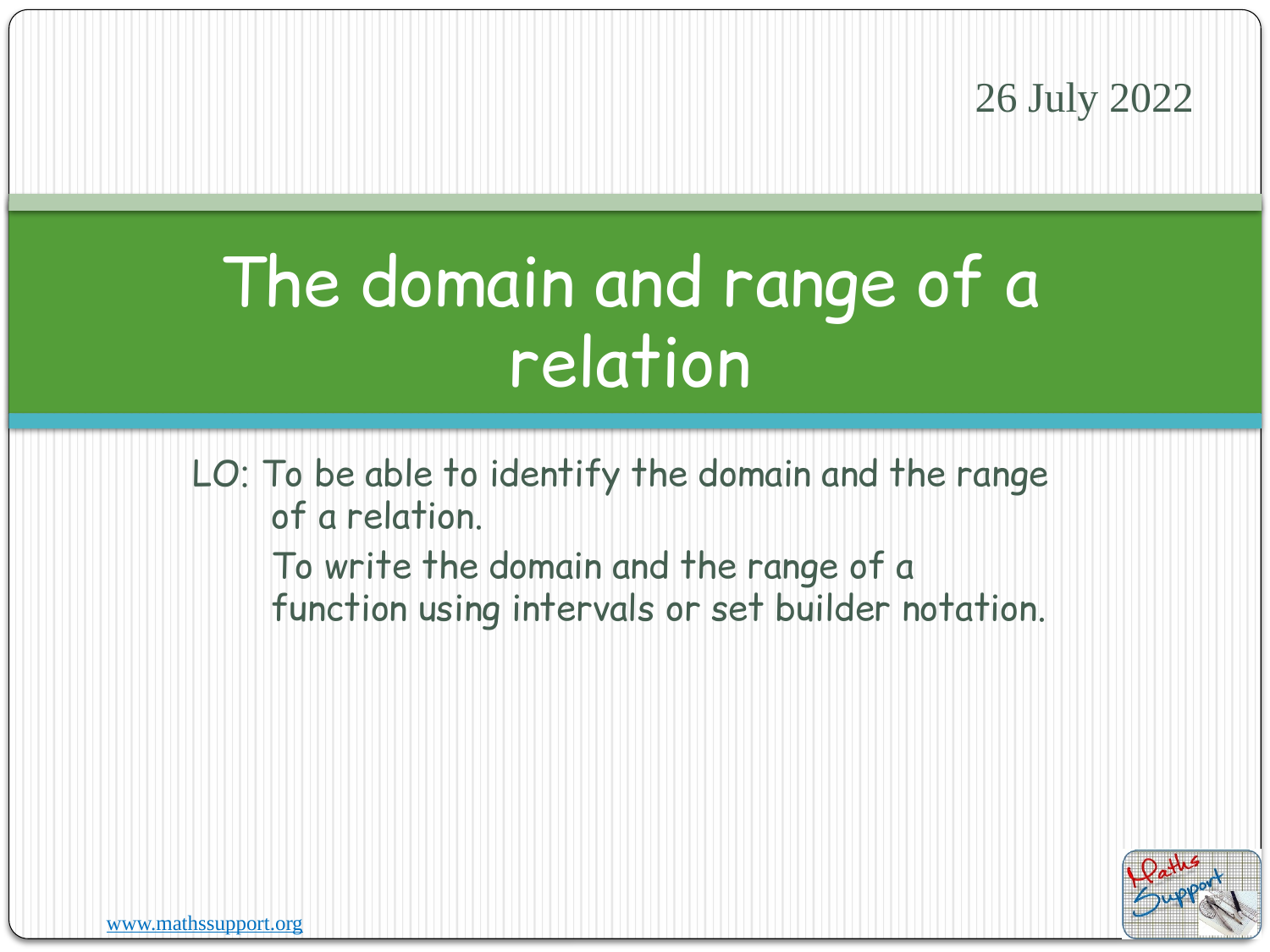

26 July 2022
# The domain and range of a relation
LO: To be able to identify the domain and the range of a relation.
To write the domain and the range of a function using intervals or set builder notation.